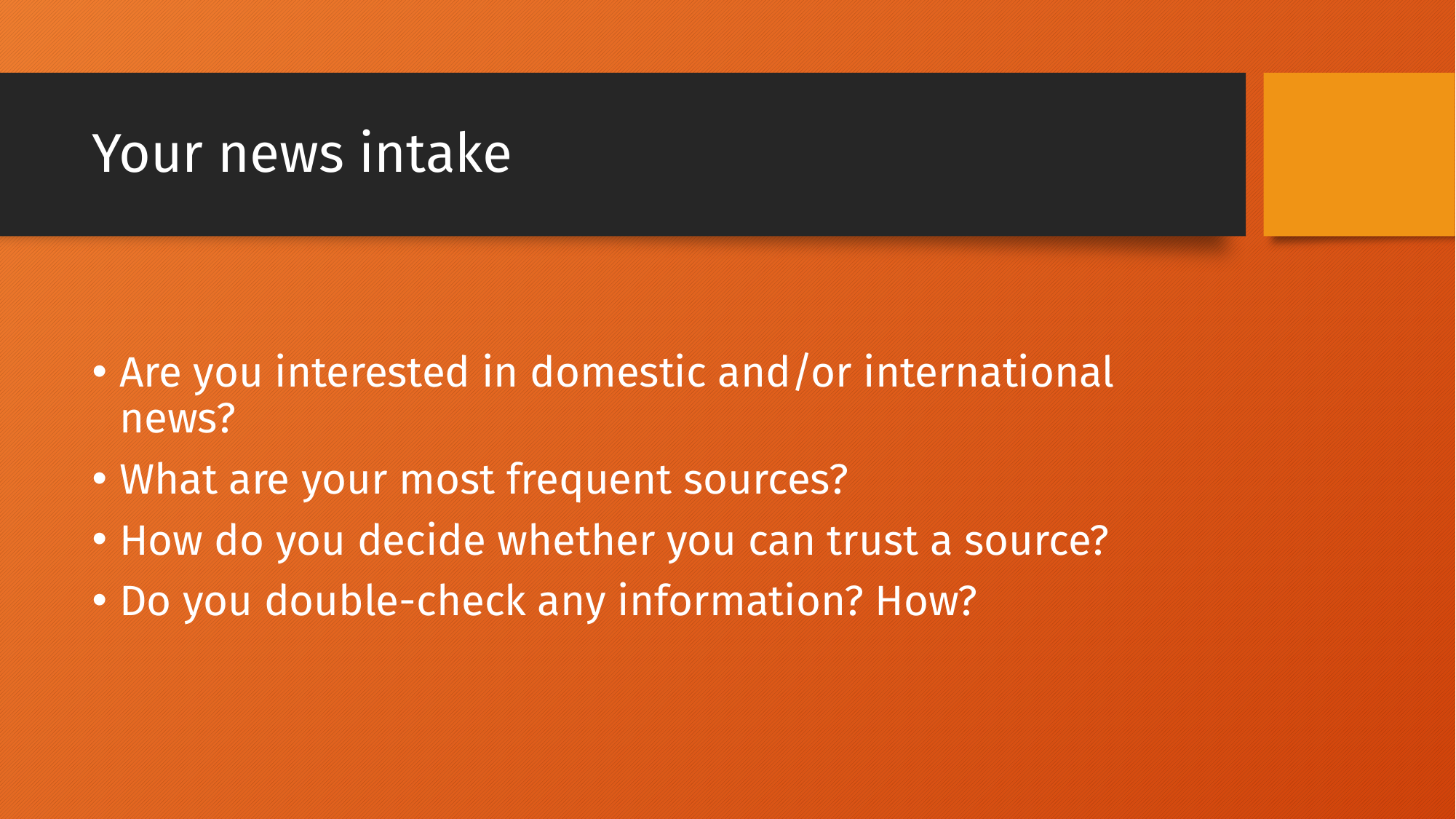

# Your news intake

Are you interested in domestic and/or international news?
What are your most frequent sources?
How do you decide whether you can trust a source?
Do you double-check any information? How?